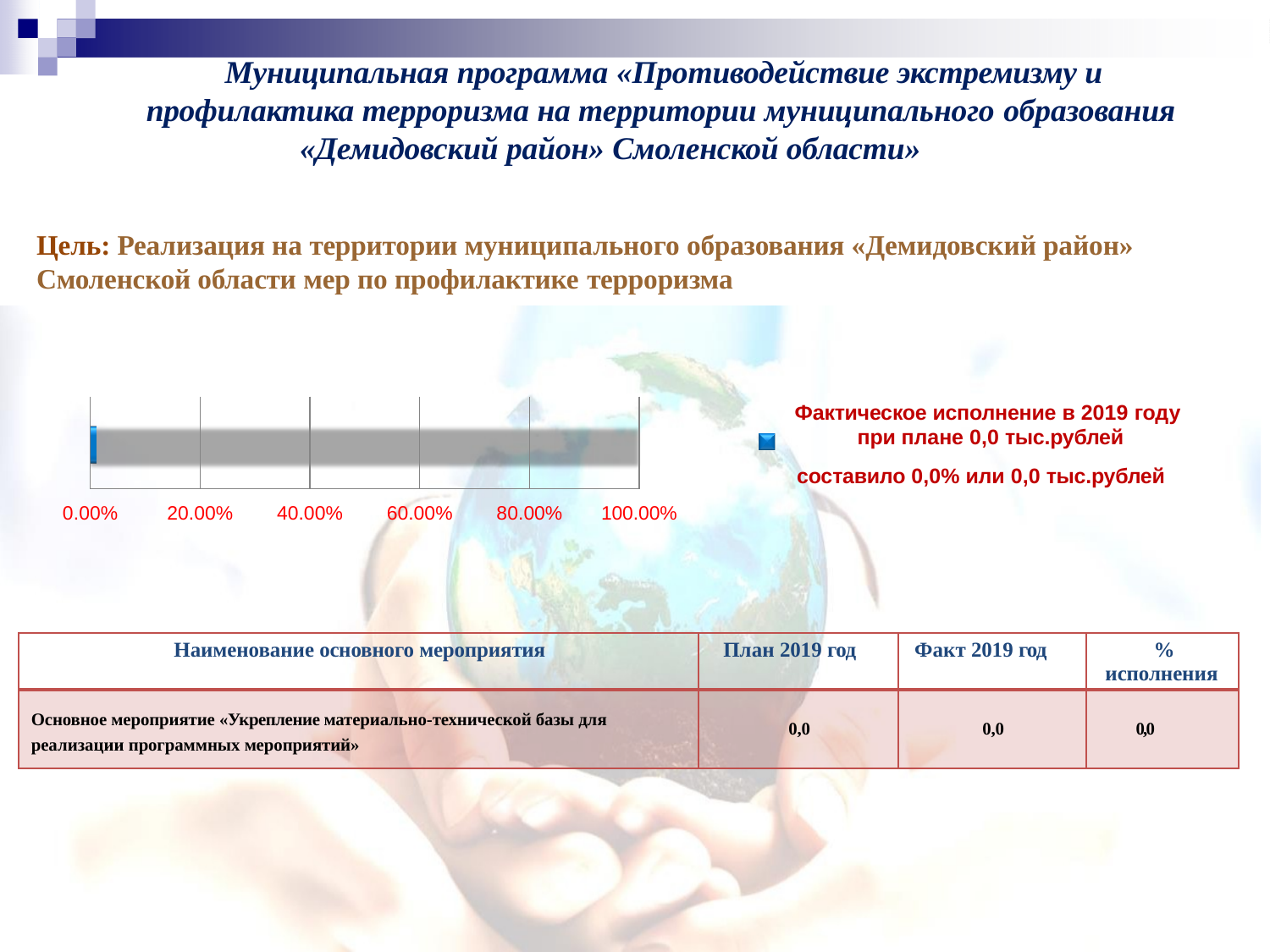

# Муниципальная программа «Противодействие экстремизму и  профилактика терроризма на территории муниципального образования
«Демидовский район» Смоленской области»

Цель: Реализация на территории муниципального образования «Демидовский район»  Смоленской области мер по профилактике терроризма

|  |  |  |  |  |
| --- | --- | --- | --- | --- |
Фактическое исполнение в 2019 году  при плане 0,0 тыс.рублей
составило 0,0% или 0,0 тыс.рублей

0.00%
20.00%
40.00%
60.00%
80.00%
100.00%
| Наименование основного мероприятия | План 2019 год | Факт 2019 год | % исполнения |
| --- | --- | --- | --- |
| Основное мероприятие «Укрепление материально-технической базы для реализации программных мероприятий» | 0,0 | 0,0 | 0,0 |